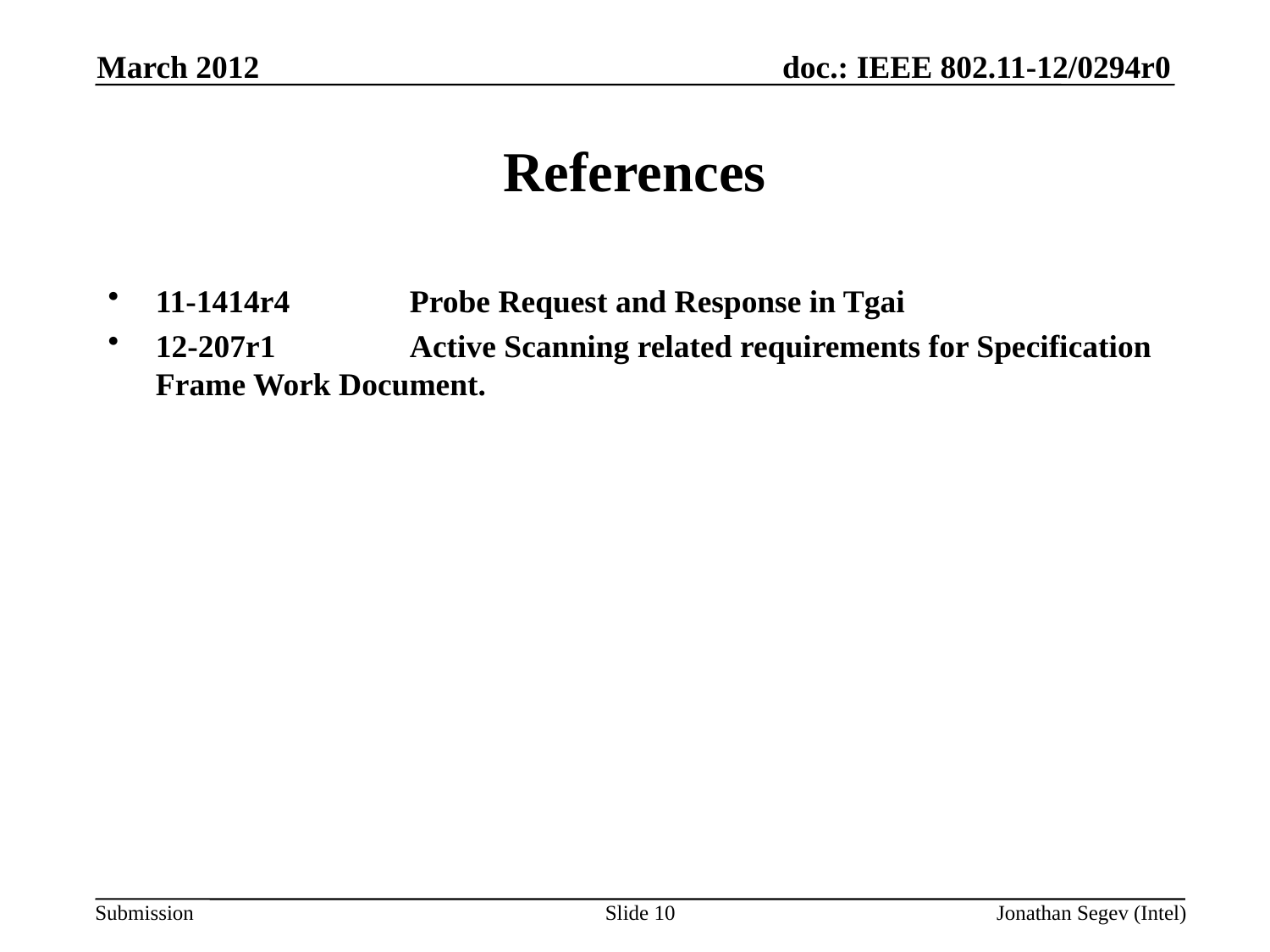

March 2012
# References
11-1414r4	Probe Request and Response in Tgai
12-207r1 	Active Scanning related requirements for Specification Frame Work Document.

Slide 10
Jonathan Segev (Intel)